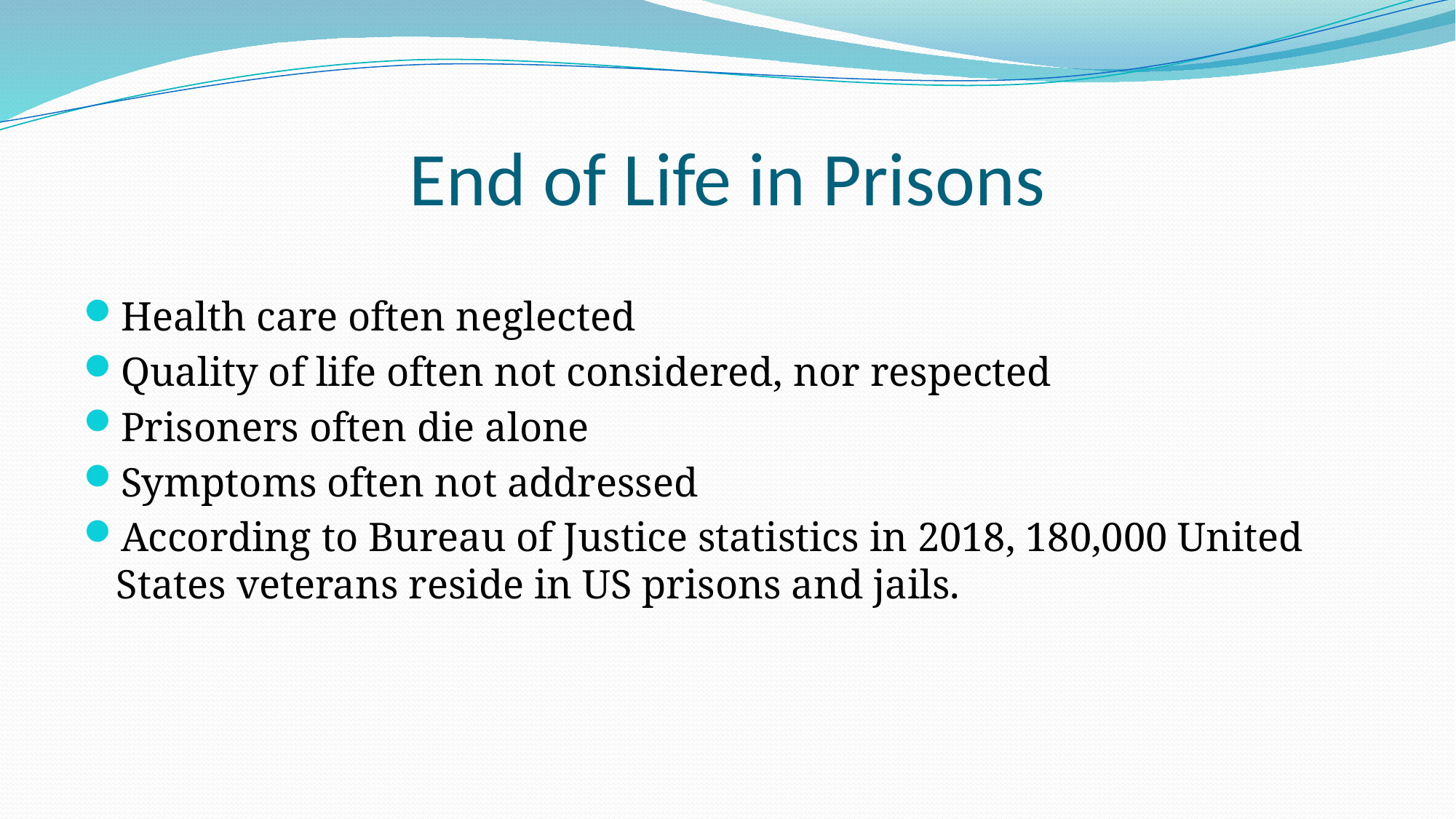

# End of Life in Prisons

Health care often neglected
Quality of life often not considered, nor respected
Prisoners often die alone
Symptoms often not addressed
According to Bureau of Justice statistics in 2018, 180,000 United States veterans reside in US prisons and jails.